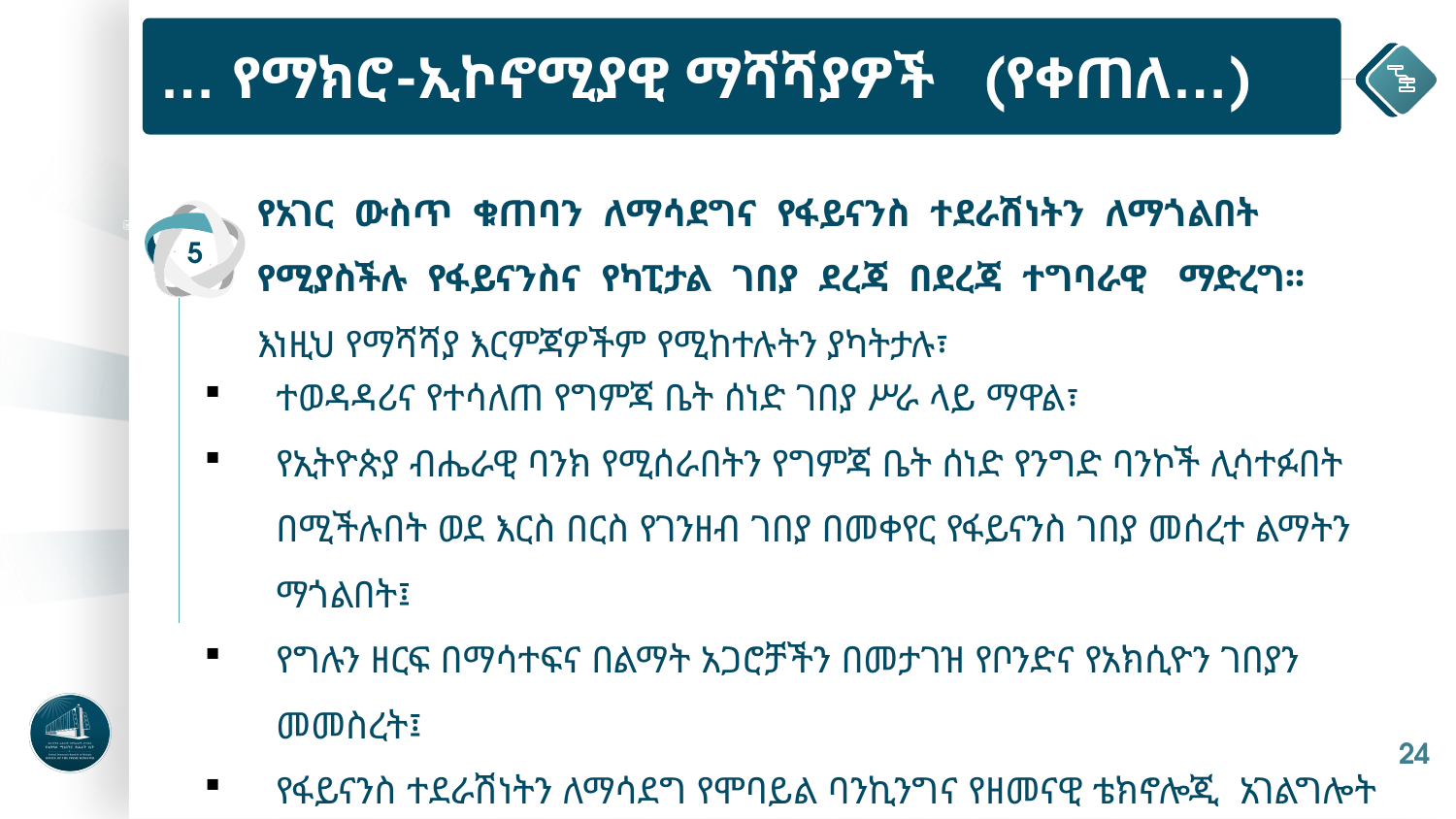

… የማክሮ-ኢኮኖሚያዊ ማሻሻያዎች   (የቀጠለ…)

የአገር  ውስጥ  ቁጠባን  ለማሳደግና  የፋይናንስ  ተደራሽነትን  ለማጎልበት  የሚያስችሉ  የፋይናንስና  የካፒታል  ገበያ  ደረጃ  በደረጃ  ተግባራዊ   ማድረግ፡፡
እነዚህ የማሻሻያ እርምጃዎችም የሚከተሉትን ያካትታሉ፣

5
ተወዳዳሪና የተሳለጠ የግምጃ ቤት ሰነድ ገበያ ሥራ ላይ ማዋል፣
የኢትዮጵያ ብሔራዊ ባንክ የሚሰራበትን የግምጃ ቤት ሰነድ የንግድ ባንኮች ሊሳተፉበት በሚችሉበት ወደ እርስ በርስ የገንዘብ ገበያ በመቀየር የፋይናንስ ገበያ መሰረተ ልማትን ማጎልበት፤
የግሉን ዘርፍ በማሳተፍና በልማት አጋሮቻችን በመታገዝ የቦንድና የአክሲዮን ገበያን መመስረት፤
የፋይናንስ ተደራሽነትን ለማሳደግ የሞባይል ባንኪንግና የዘመናዊ ቴክኖሎጂ  አገልግሎት እንዲስፋፋ ማገዝ፣
24